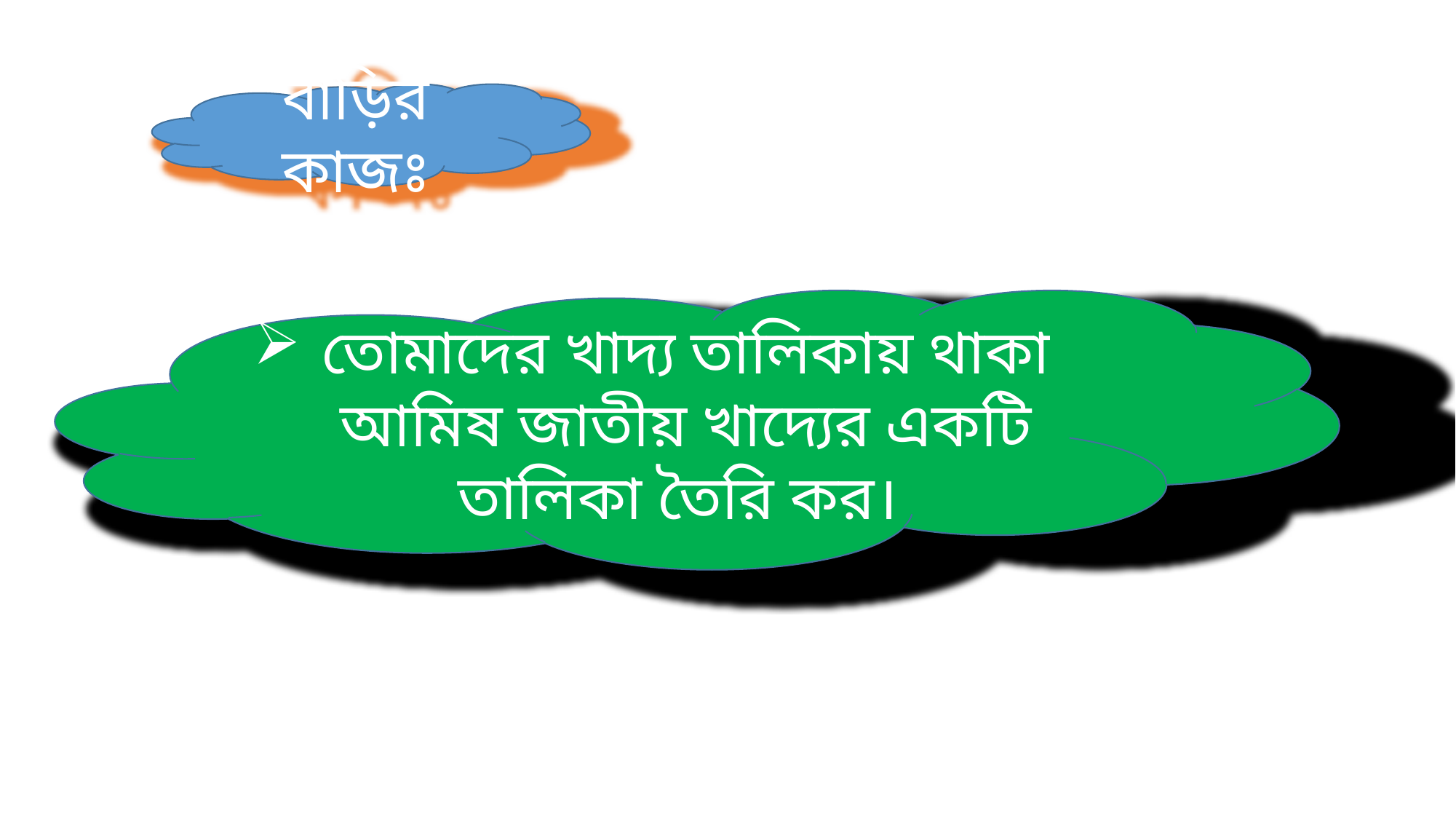

বাড়ির কাজঃ
তোমাদের খাদ্য তালিকায় থাকা আমিষ জাতীয় খাদ্যের একটি তালিকা তৈরি কর।